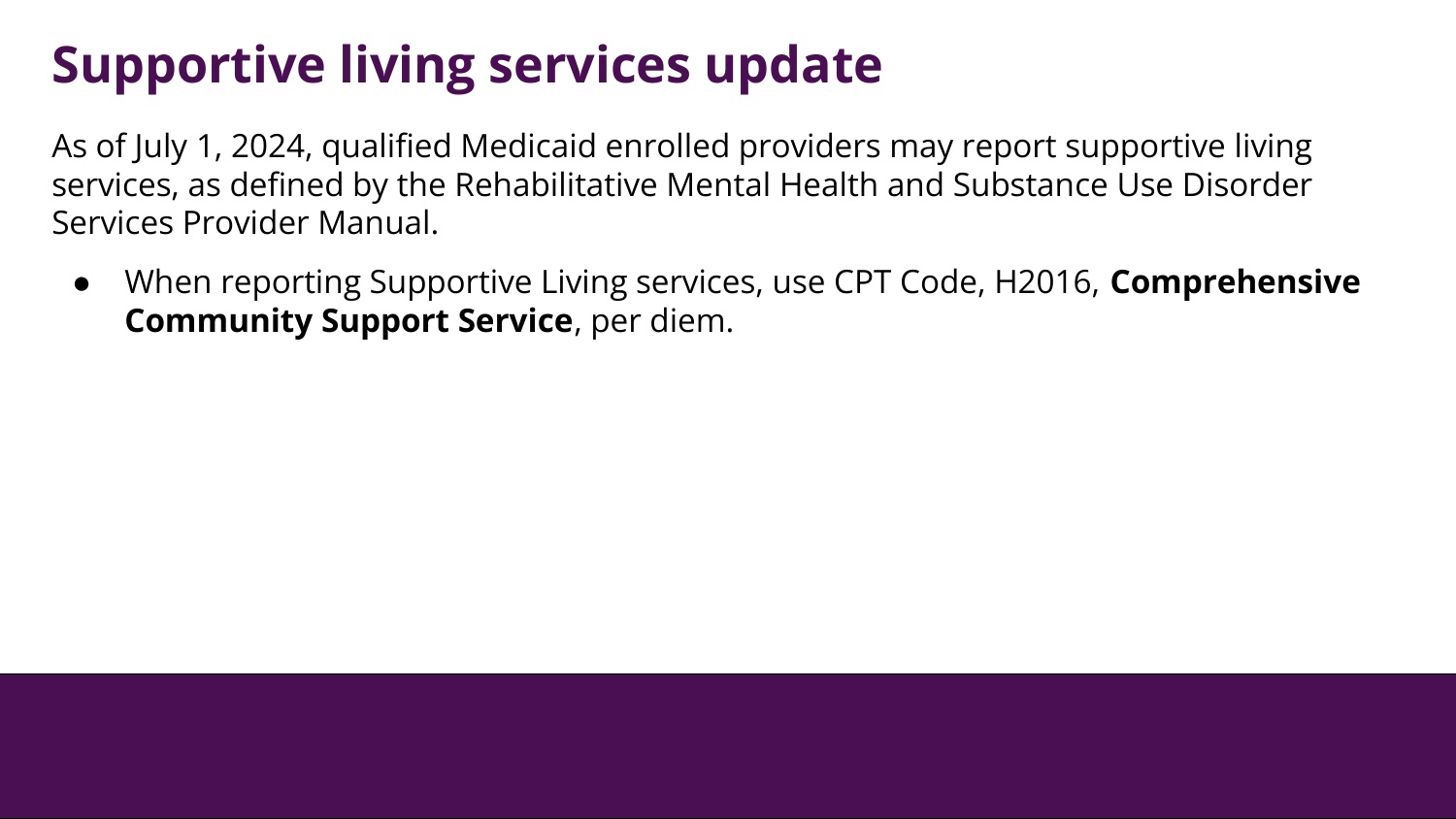

Supportive living services update
As of July 1, 2024, qualified Medicaid enrolled providers may report supportive living services, as defined by the Rehabilitative Mental Health and Substance Use Disorder Services Provider Manual.
When reporting Supportive Living services, use CPT Code, H2016, Comprehensive Community Support Service, per diem.